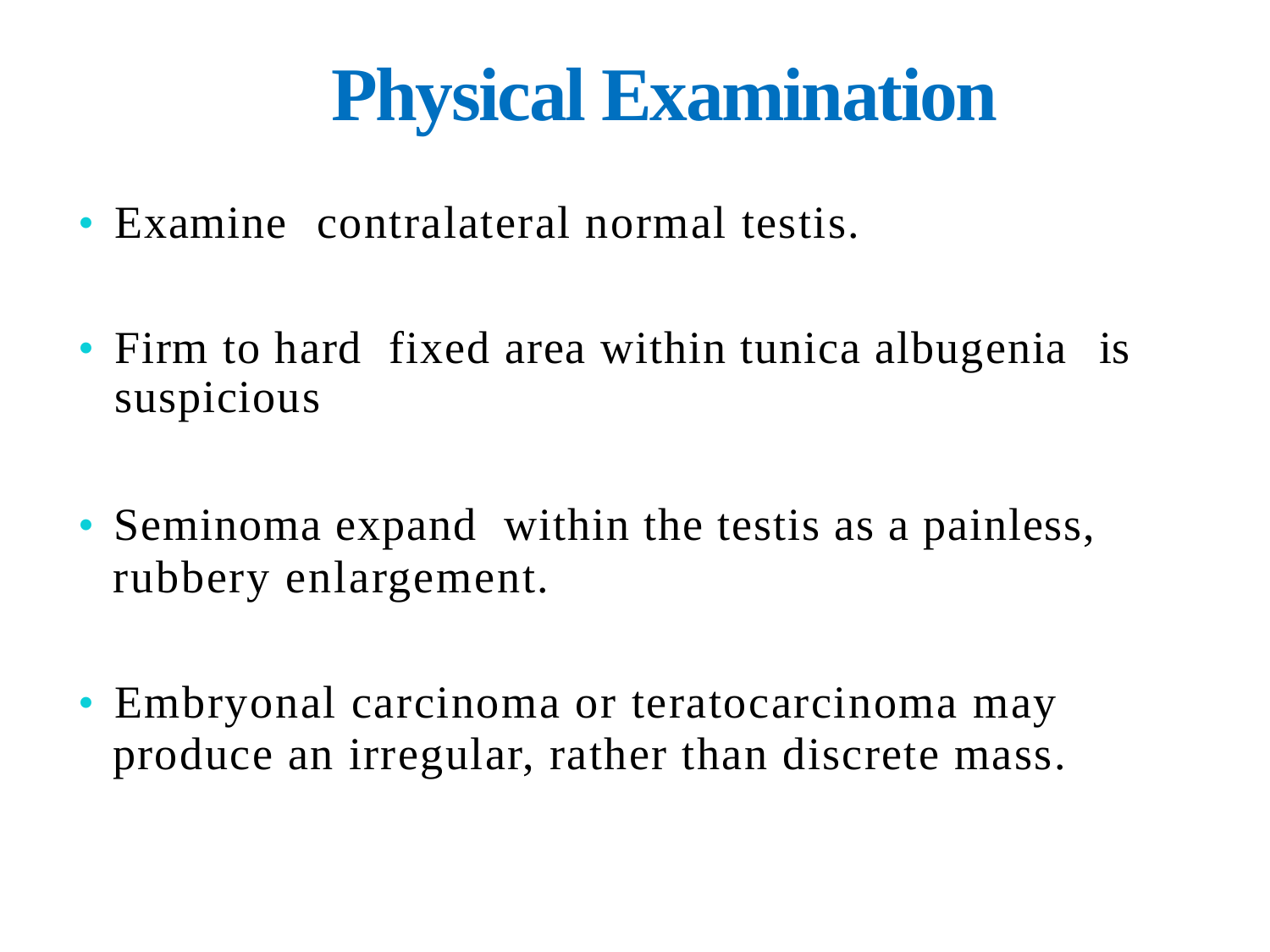

Physical Examination
•
Examine
contralateral normal testis.
•
Firm to hard  fixed area within tunica albugenia suspicious
is
•
Seminoma expand  within the testis as a painless,
rubbery enlargement.
•
Embryonal carcinoma or teratocarcinoma may
produce an irregular, rather than discrete mass.